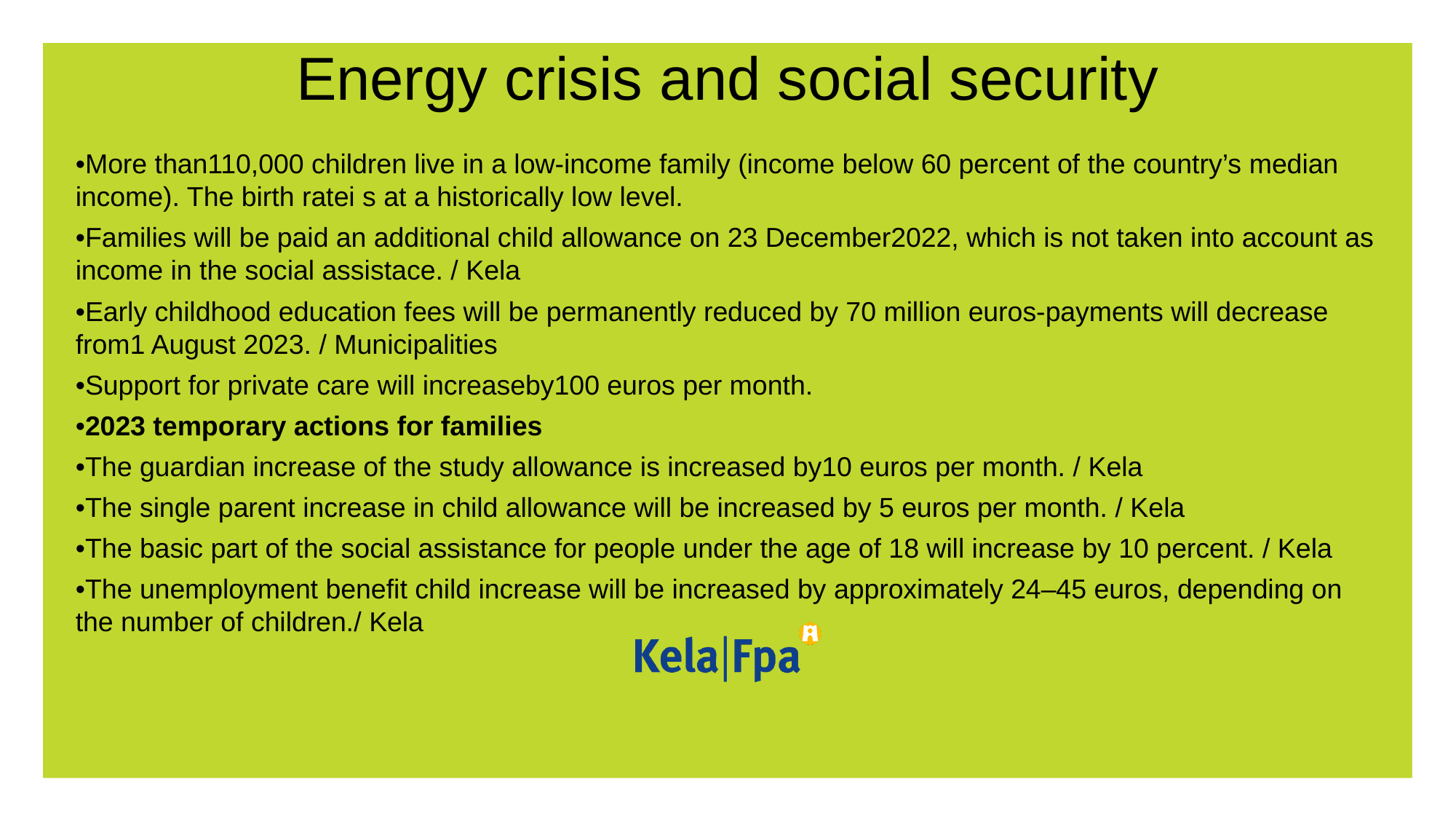

# Energy crisis and social security
•More than110,000 children live in a low-income family (income below 60 percent of the country’s median income). The birth ratei s at a historically low level.
•Families will be paid an additional child allowance on 23 December2022, which is not taken into account as income in the social assistace. / Kela
•Early childhood education fees will be permanently reduced by 70 million euros-payments will decrease from1 August 2023. / Municipalities
•Support for private care will increaseby100 euros per month.
•2023 temporary actions for families
•The guardian increase of the study allowance is increased by10 euros per month. / Kela
•The single parent increase in child allowance will be increased by 5 euros per month. / Kela
•The basic part of the social assistance for people under the age of 18 will increase by 10 percent. / Kela
•The unemployment benefit child increase will be increased by approximately 24–45 euros, depending on the number of children./ Kela